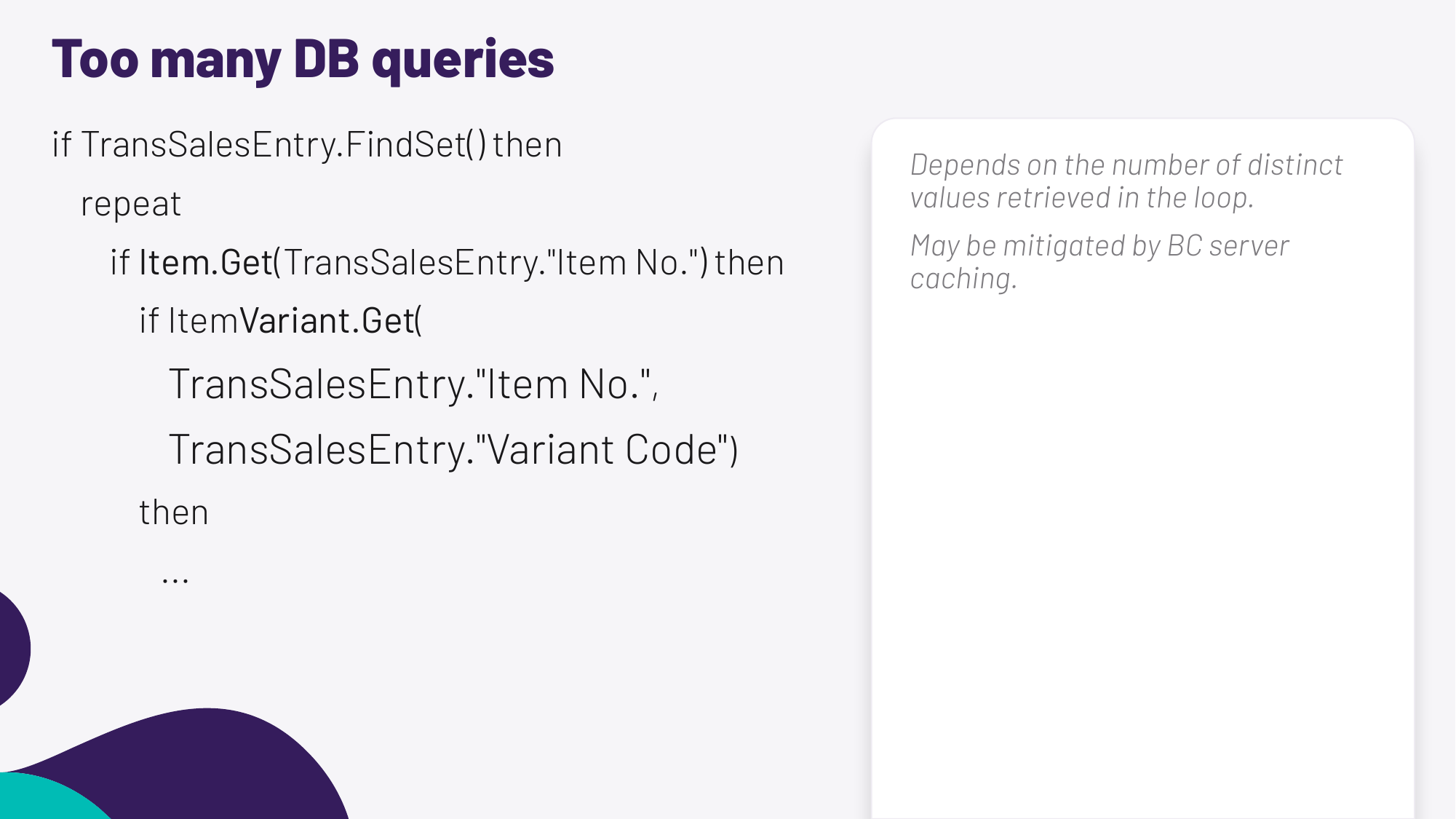

# Too many DB queries
if TransSalesEntry.FindSet() then
    repeat
        if Item.Get(TransSalesEntry."Item No.") then
            if ItemVariant.Get(
                TransSalesEntry."Item No.",
                TransSalesEntry."Variant Code")
            then
	...
Depends on the number of distinct values retrieved in the loop.
May be mitigated by BC server caching.